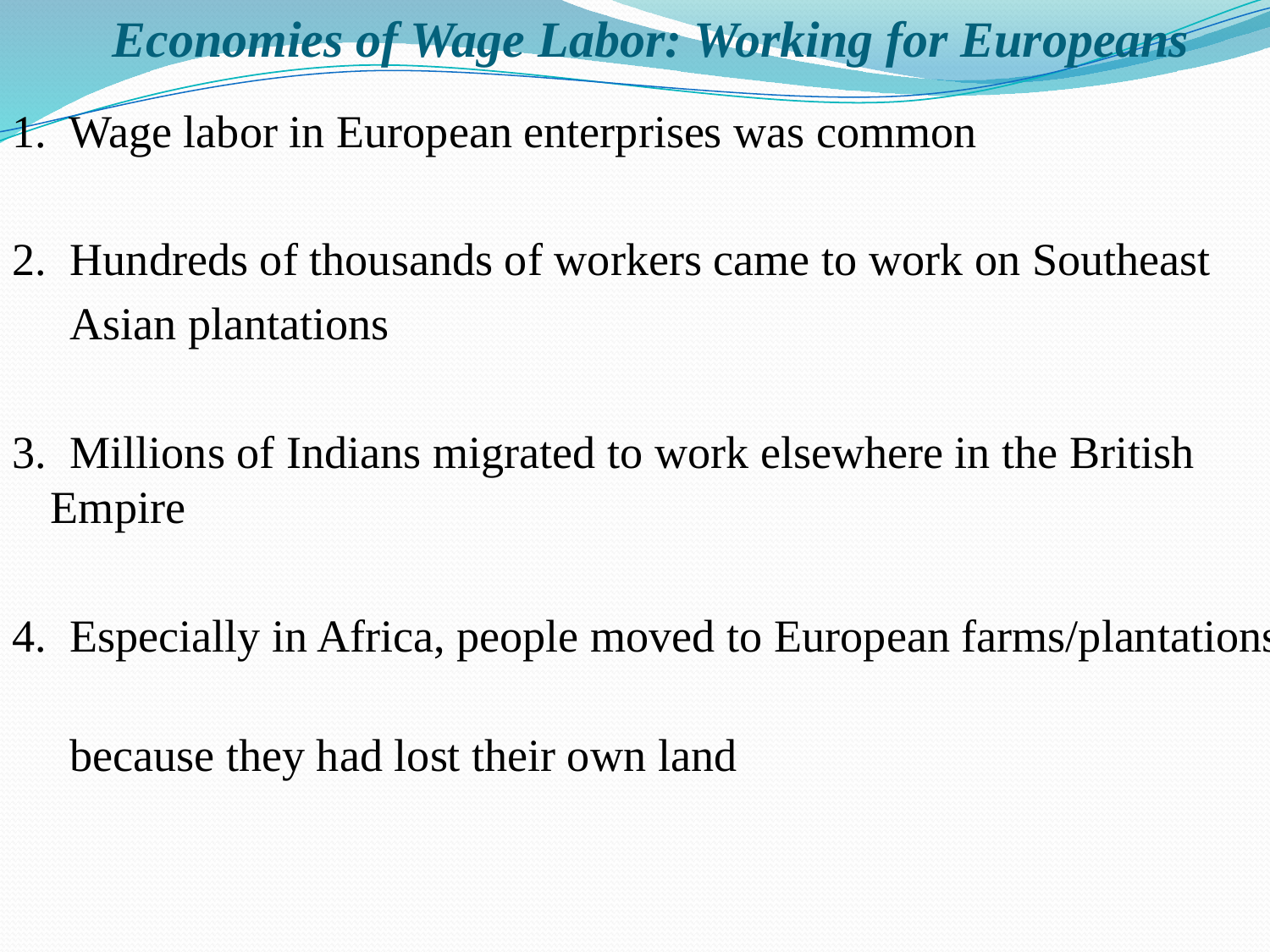

# Economies of Wage Labor: Working for Europeans
1.  Wage labor in European enterprises was common

2.  Hundreds of thousands of workers came to work on Southeast
     Asian plantations

3.  Millions of Indians migrated to work elsewhere in the British Empire

4.  Especially in Africa, people moved to European farms/plantations
     because they had lost their own land